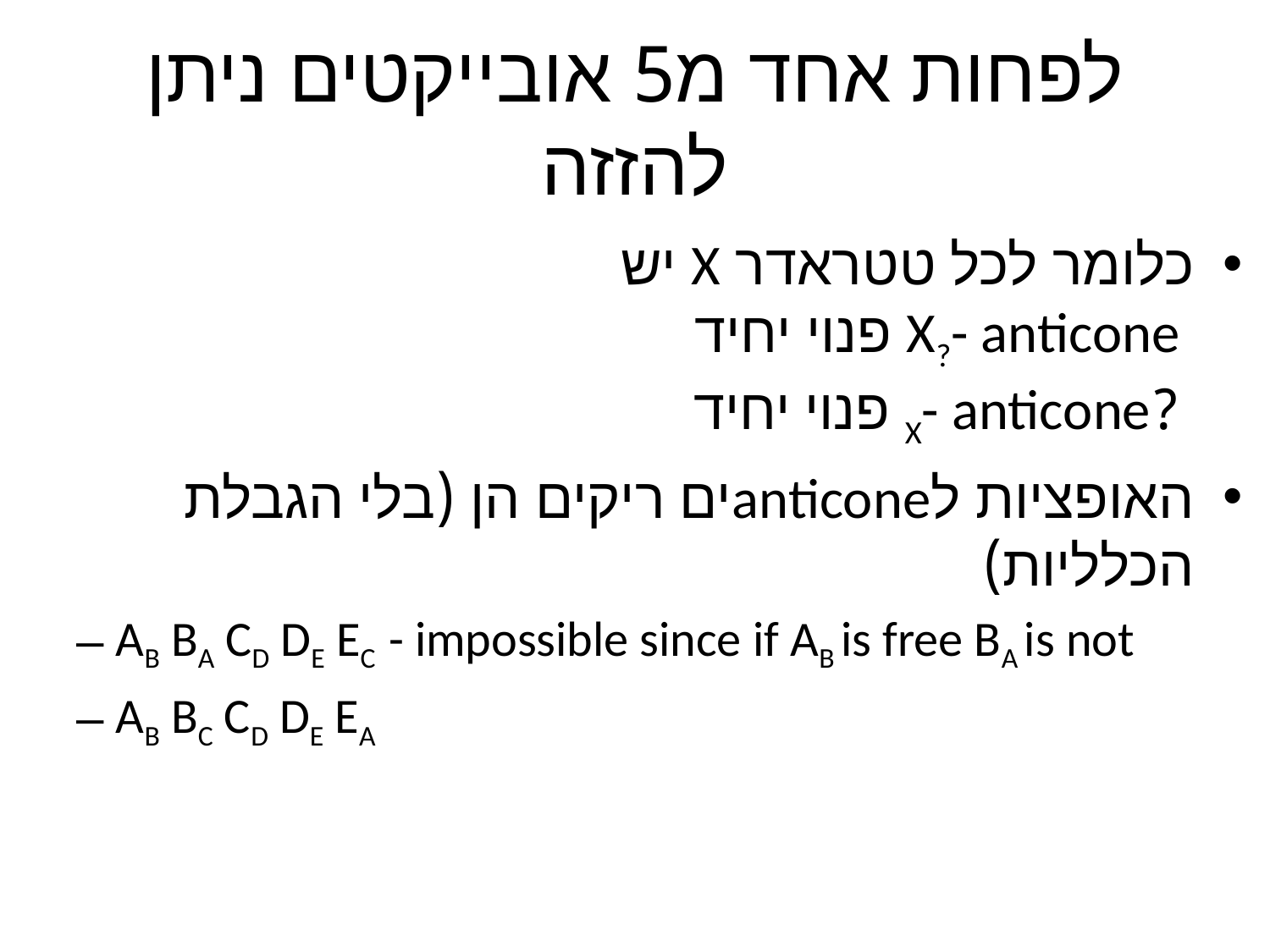

# לפחות אחד מ5 אובייקטים ניתן להזזה
כלומר לכל טטראדר X יש
 X?- anticone פנוי יחיד
 ?X- anticone פנוי יחיד
האופציות לanticoneים ריקים הן (בלי הגבלת הכלליות)
AB BA CD DE EC  - impossible since if AB is free BA is not
AB BC CD DE EA